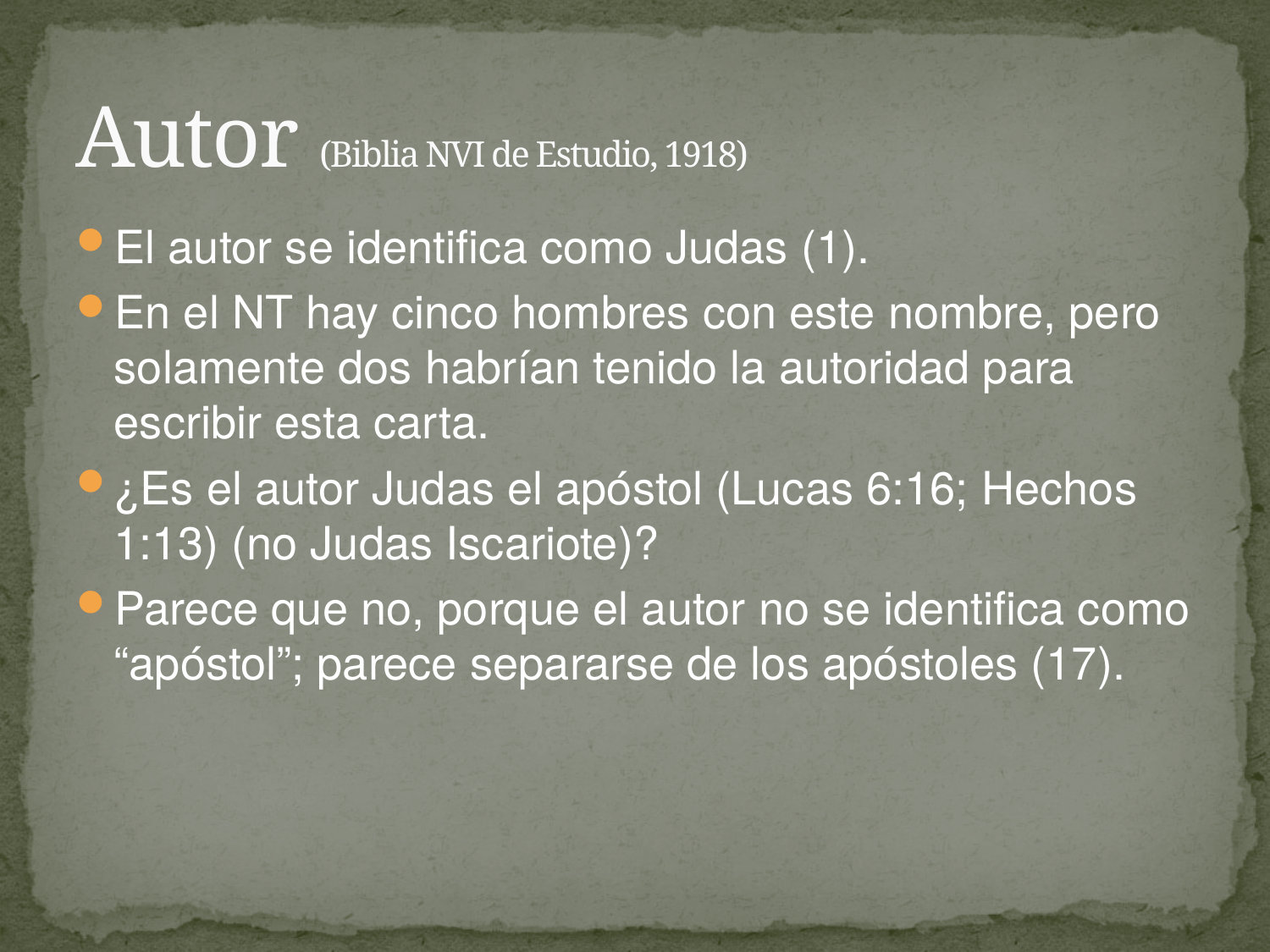

# Autor (Biblia NVI de Estudio, 1918)
El autor se identifica como Judas (1).
En el NT hay cinco hombres con este nombre, pero solamente dos habrían tenido la autoridad para escribir esta carta.
¿Es el autor Judas el apóstol (Lucas 6:16; Hechos 1:13) (no Judas Iscariote)?
Parece que no, porque el autor no se identifica como “apóstol”; parece separarse de los apóstoles (17).